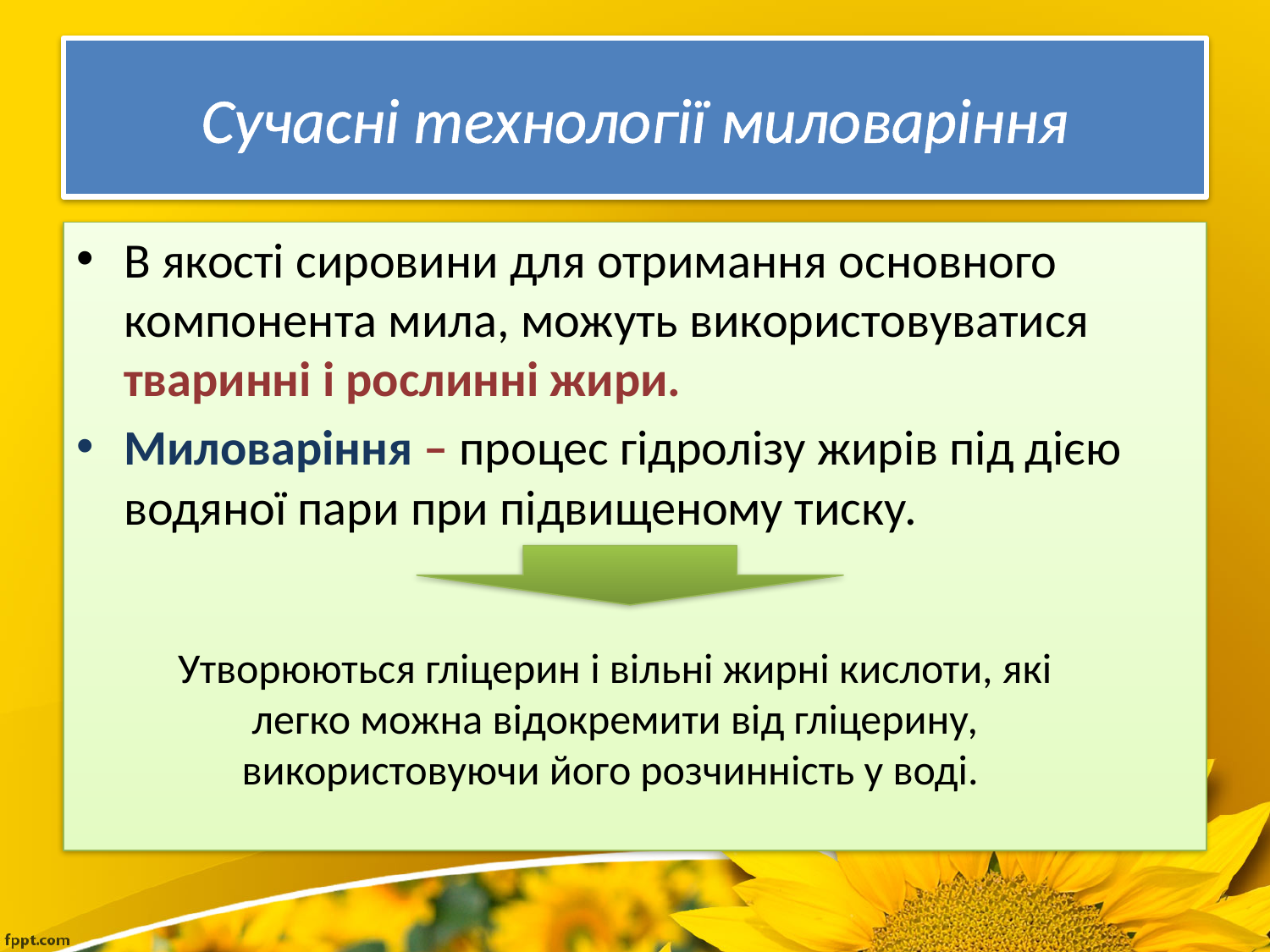

# Сучасні технології миловаріння
В якості сировини для отримання основного компонента мила, можуть використовуватися тваринні і рослинні жири.
Миловаріння – процес гідролізу жирів під дією водяної пари при підвищеному тиску.

Утворюються гліцерин і вільні жирні кислоти, які легко можна відокремити від гліцерину, використовуючи його розчинність у воді.